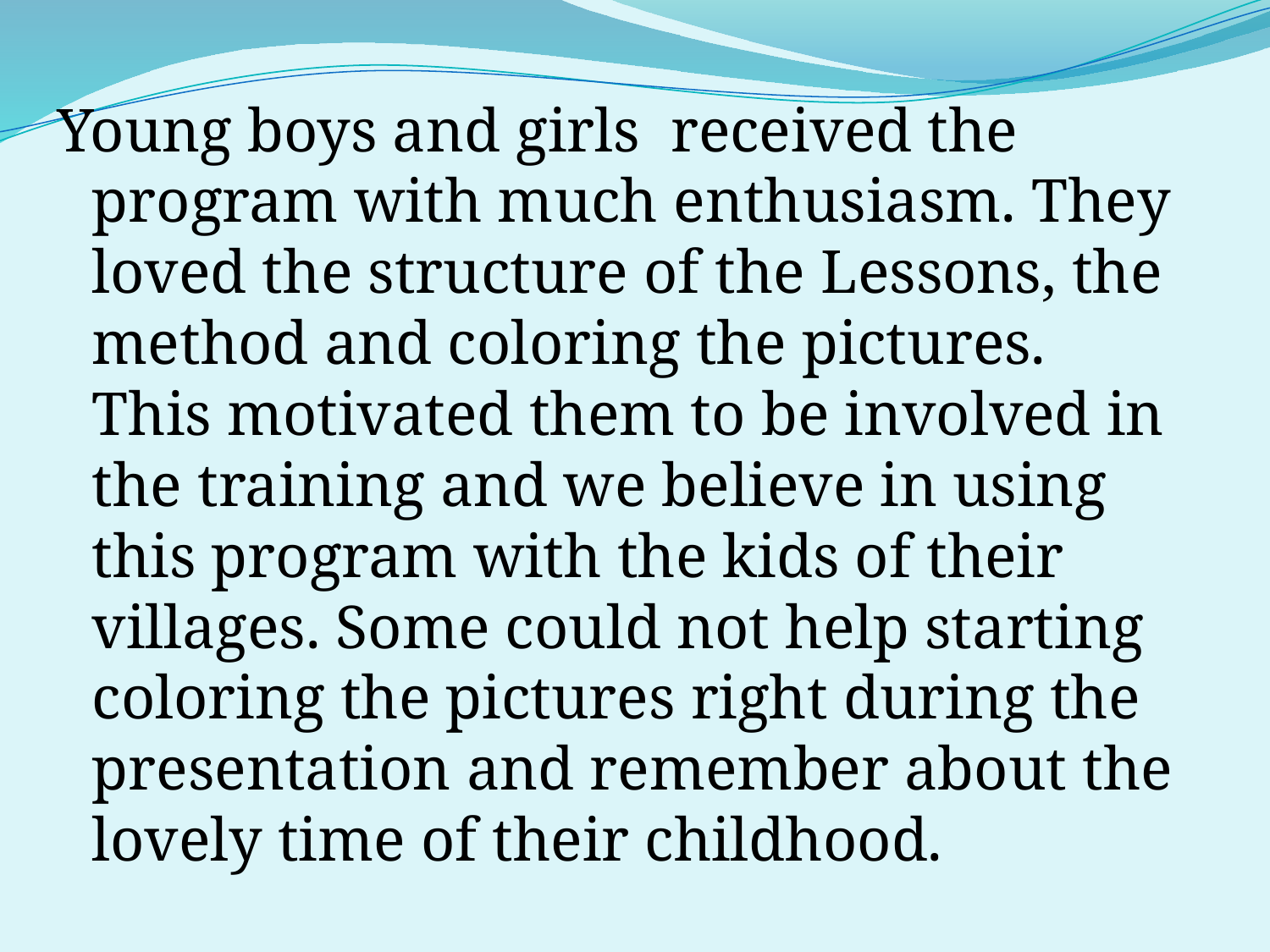

#
Young boys and girls  received the program with much enthusiasm. They loved the structure of the Lessons, the method and coloring the pictures. This motivated them to be involved in the training and we believe in using this program with the kids of their villages. Some could not help starting coloring the pictures right during the presentation and remember about the lovely time of their childhood.